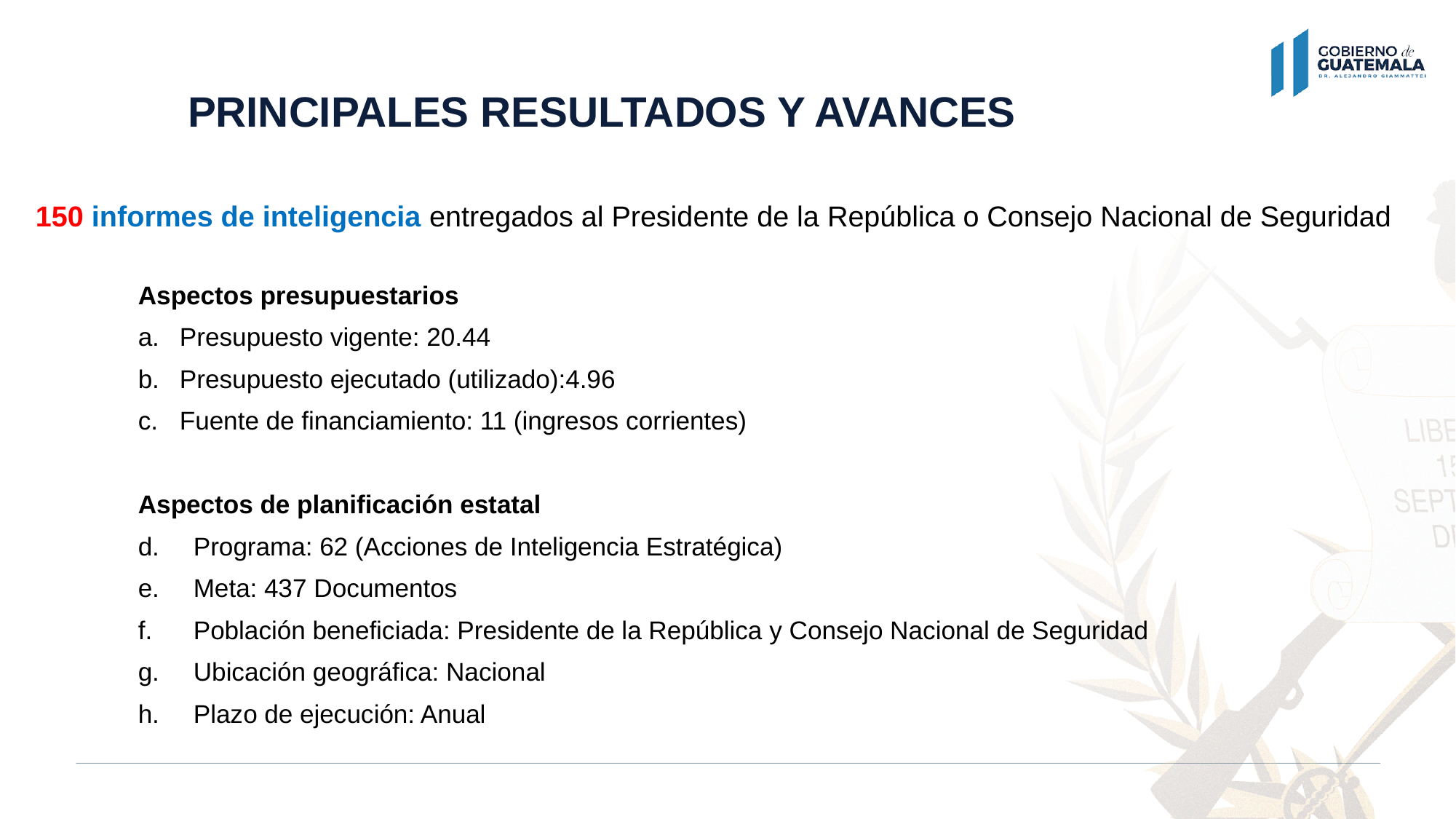

PRINCIPALES RESULTADOS Y AVANCES
150 informes de inteligencia entregados al Presidente de la República o Consejo Nacional de Seguridad

Aspectos presupuestarios
Presupuesto vigente: 20.44
Presupuesto ejecutado (utilizado):4.96
Fuente de financiamiento: 11 (ingresos corrientes)

Aspectos de planificación estatal
Programa: 62 (Acciones de Inteligencia Estratégica)
Meta: 437 Documentos
Población beneficiada: Presidente de la República y Consejo Nacional de Seguridad
Ubicación geográfica: Nacional
Plazo de ejecución: Anual